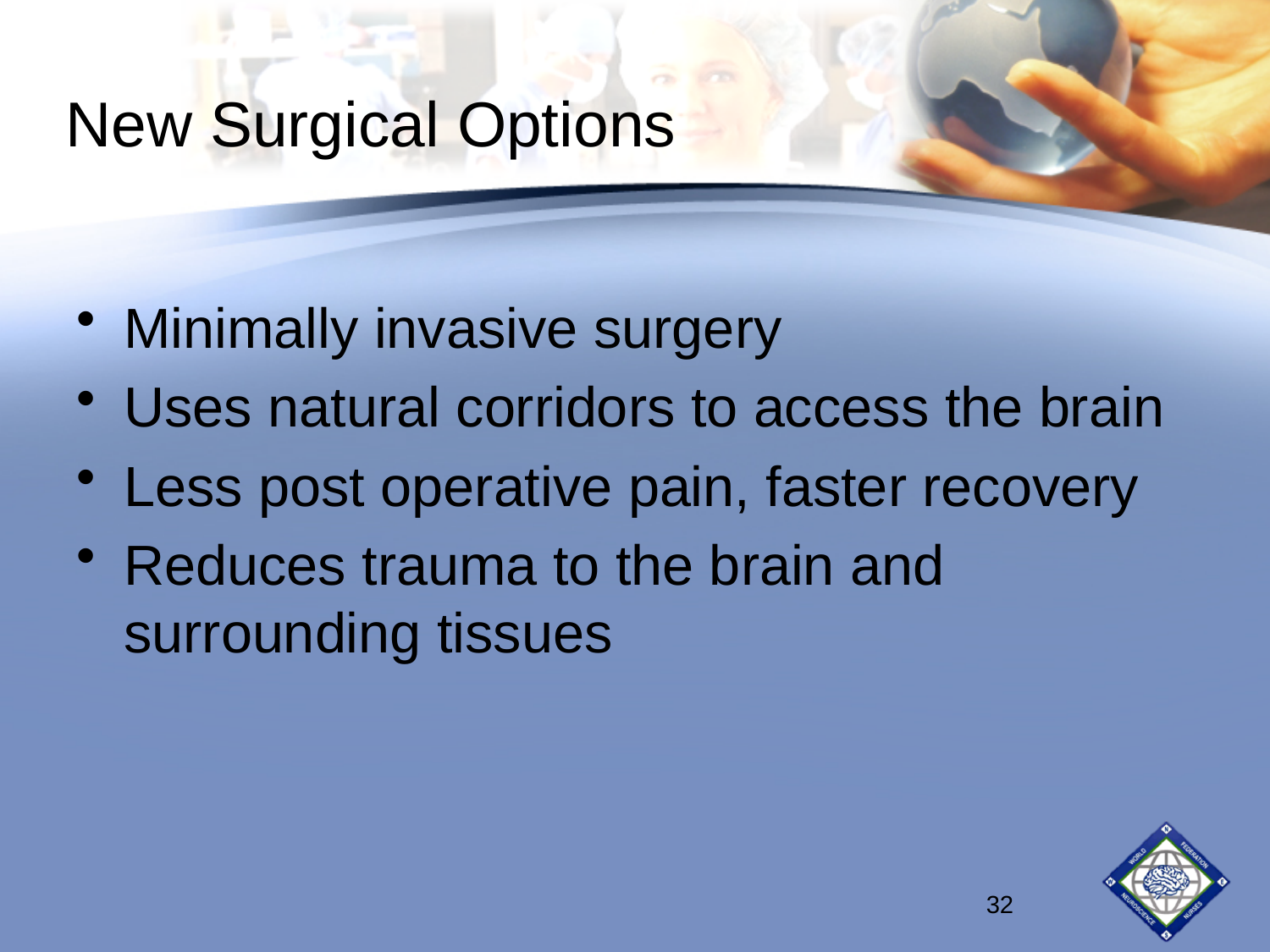

# New Surgical Options
Minimally invasive surgery
Uses natural corridors to access the brain
Less post operative pain, faster recovery
Reduces trauma to the brain and surrounding tissues
32